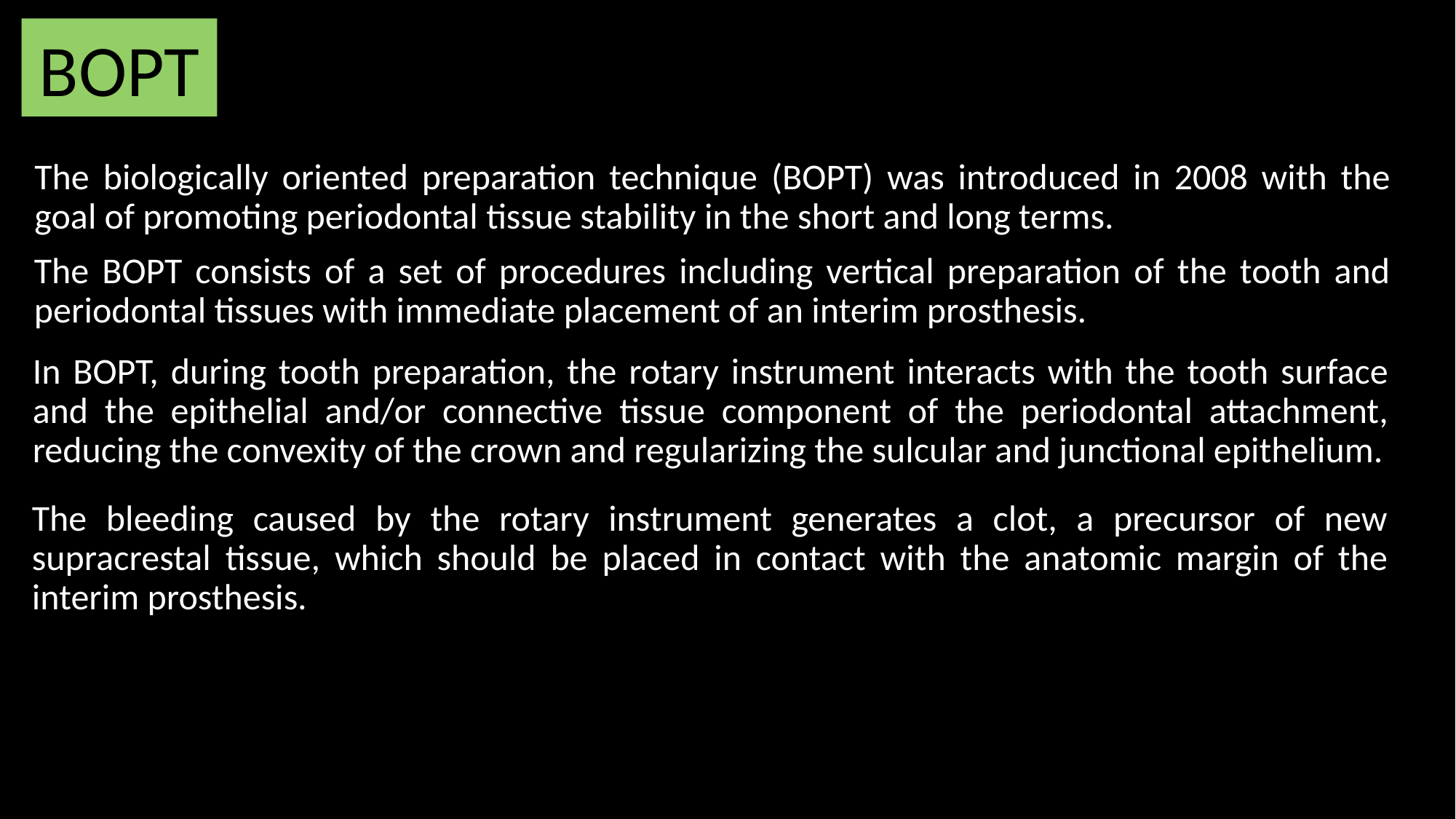

BOPT
The biologically oriented preparation technique (BOPT) was introduced in 2008 with the goal of promoting periodontal tissue stability in the short and long terms.
The BOPT consists of a set of procedures including vertical preparation of the tooth and periodontal tissues with immediate placement of an interim prosthesis.
In BOPT, during tooth preparation, the rotary instrument interacts with the tooth surface and the epithelial and/or connective tissue component of the periodontal attachment, reducing the convexity of the crown and regularizing the sulcular and junctional epithelium.

The bleeding caused by the rotary instrument generates a clot, a precursor of new supracrestal tissue, which should be placed in contact with the anatomic margin of the interim prosthesis.